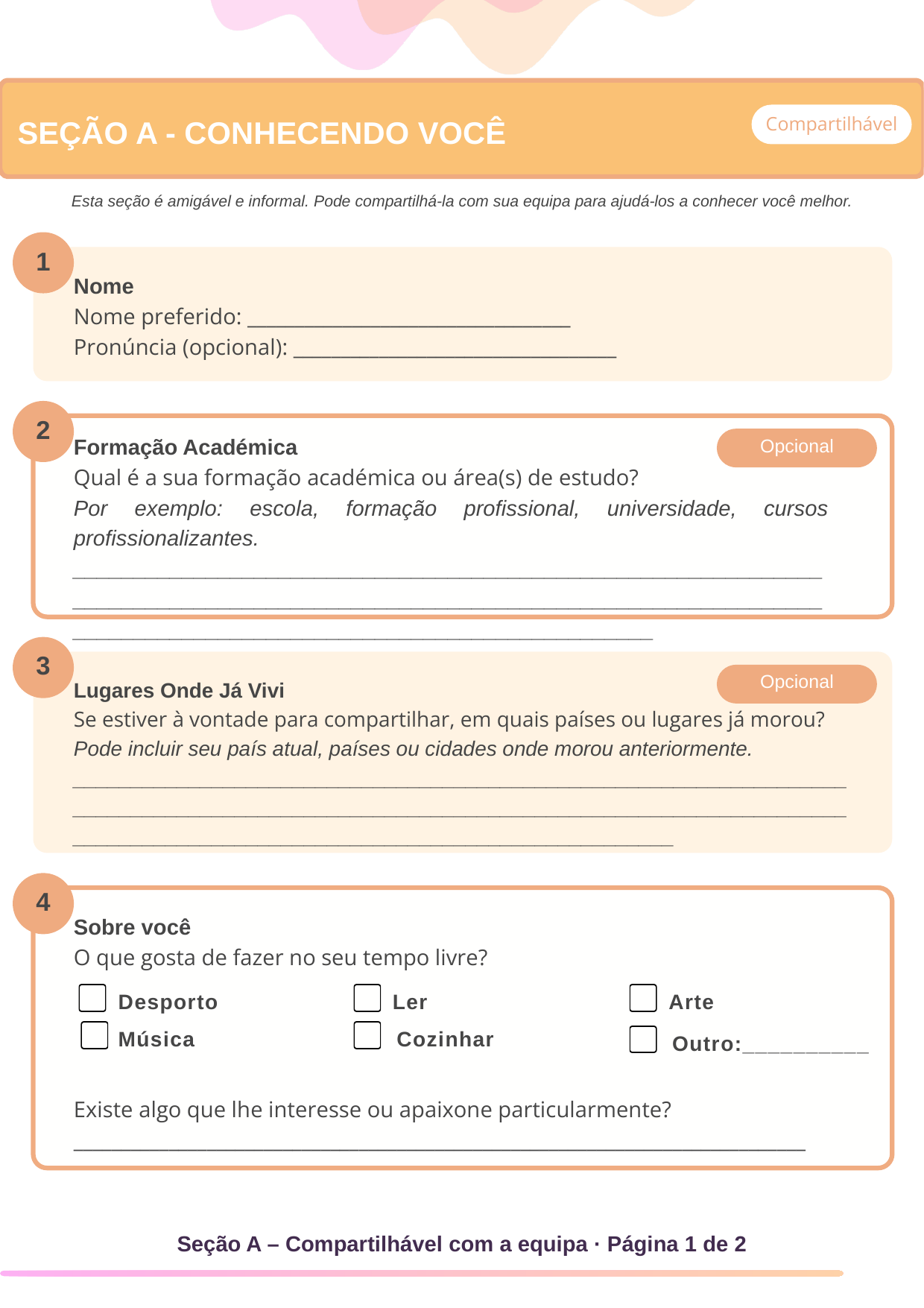

Compartilhável
SEÇÃO A - CONHECENDO VOCÊ
Esta seção é amigável e informal. Pode compartilhá-la com sua equipa para ajudá-los a conhecer você melhor.

1
Nome
Nome preferido: __________________________________
Pronúncia (opcional): __________________________________

2

Opcional
Formação Académica
Qual é a sua formação académica ou área(s) de estudo?
Por exemplo: escola, formação profissional, universidade, cursos profissionalizantes.
____________________________________________________________________________________________________________________________________________________________________________

3

Opcional
Lugares Onde Já Vivi
Se estiver à vontade para compartilhar, em quais países ou lugares já morou?
Pode incluir seu país atual, países ou cidades onde morou anteriormente.
__________________________________________________________________________________________________________________________________________________________________________________________

4
Sobre você
O que gosta de fazer no seu tempo livre?

Existe algo que lhe interesse ou apaixone particularmente?
_____________________________________________________________________________
Desporto
Ler
Arte

Música
Cozinhar
Outro:__________

Seção A – Compartilhável com a equipa · Página 1 de 2